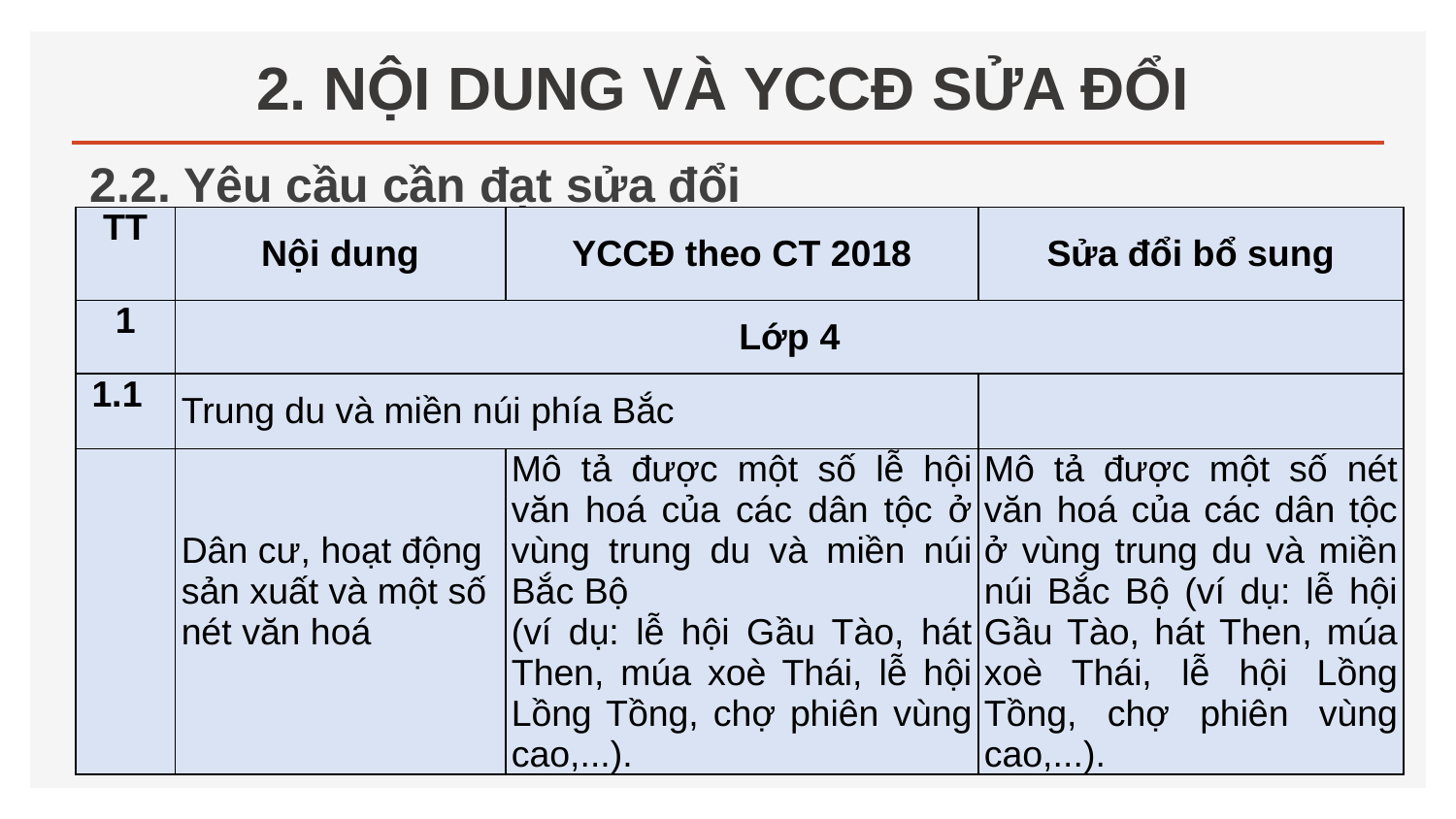

# 2. NỘI DUNG VÀ YCCĐ SỬA ĐỔI

2.2. Yêu cầu cần đạt sửa đổi

| TT | Nội dung | YCCĐ theo CT 2018 | Sửa đổi bổ sung |
| --- | --- | --- | --- |
| 1 | Lớp 4 |  |  |
| 1.1 | Trung du và miền núi phía Bắc |  |  |
|  | Dân cư, hoạt động sản xuất và một số nét văn hoá | Mô tả được một số lễ hội văn hoá của các dân tộc ở vùng trung du và miền núi Bắc Bộ (ví dụ: lễ hội Gầu Tào, hát Then, múa xoè Thái, lễ hội Lồng Tồng, chợ phiên vùng cao,...). | Mô tả được một số nét văn hoá của các dân tộc ở vùng trung du và miền núi Bắc Bộ (ví dụ: lễ hội Gầu Tào, hát Then, múa xoè Thái, lễ hội Lồng Tồng, chợ phiên vùng cao,...). |